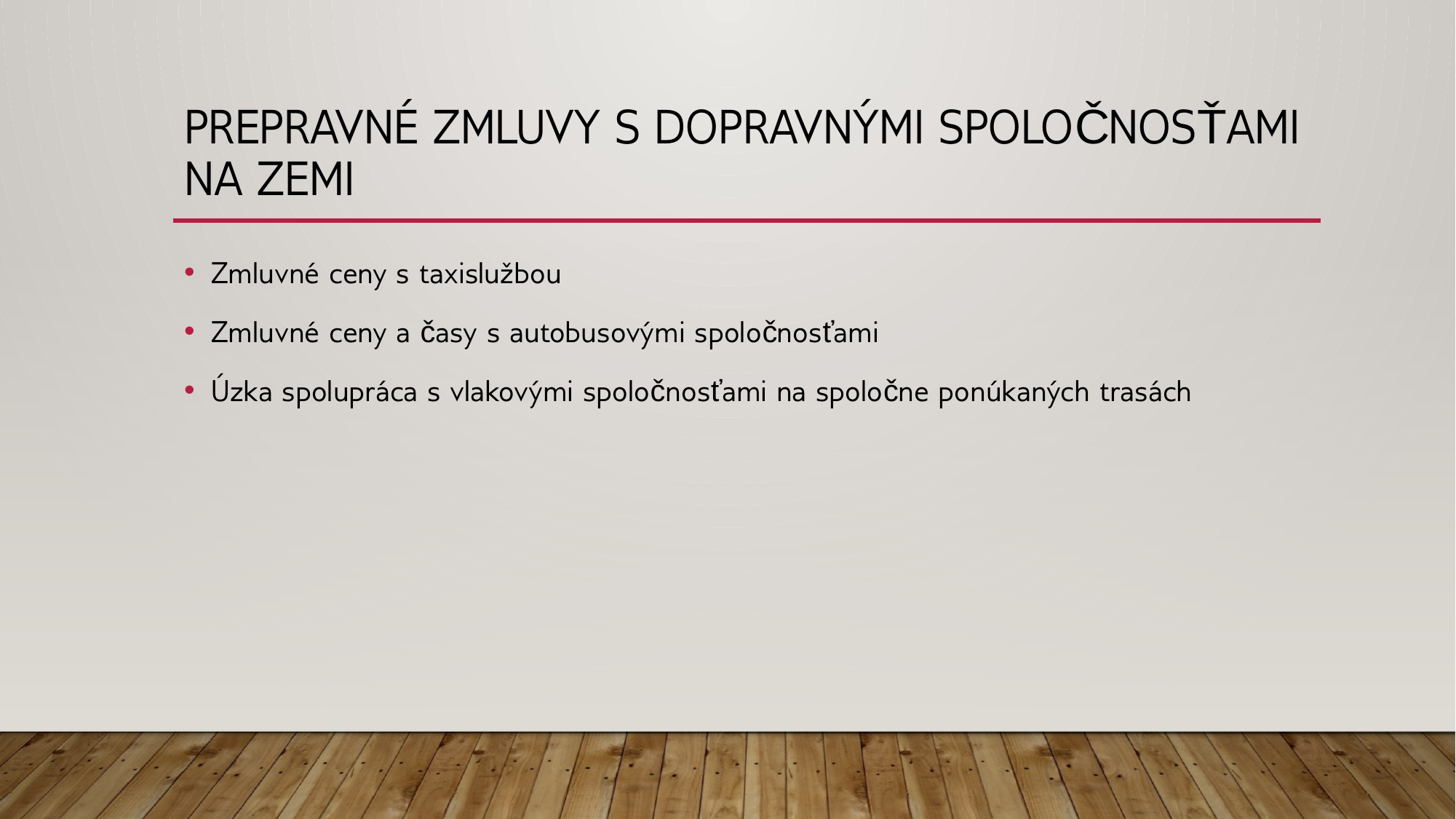

# Prepravné zmluvy s dopravnými spoločnosťami na zemi
Zmluvné ceny s taxislužbou
Zmluvné ceny a časy s autobusovými spoločnosťami
Úzka spolupráca s vlakovými spoločnosťami na spoločne ponúkaných trasách